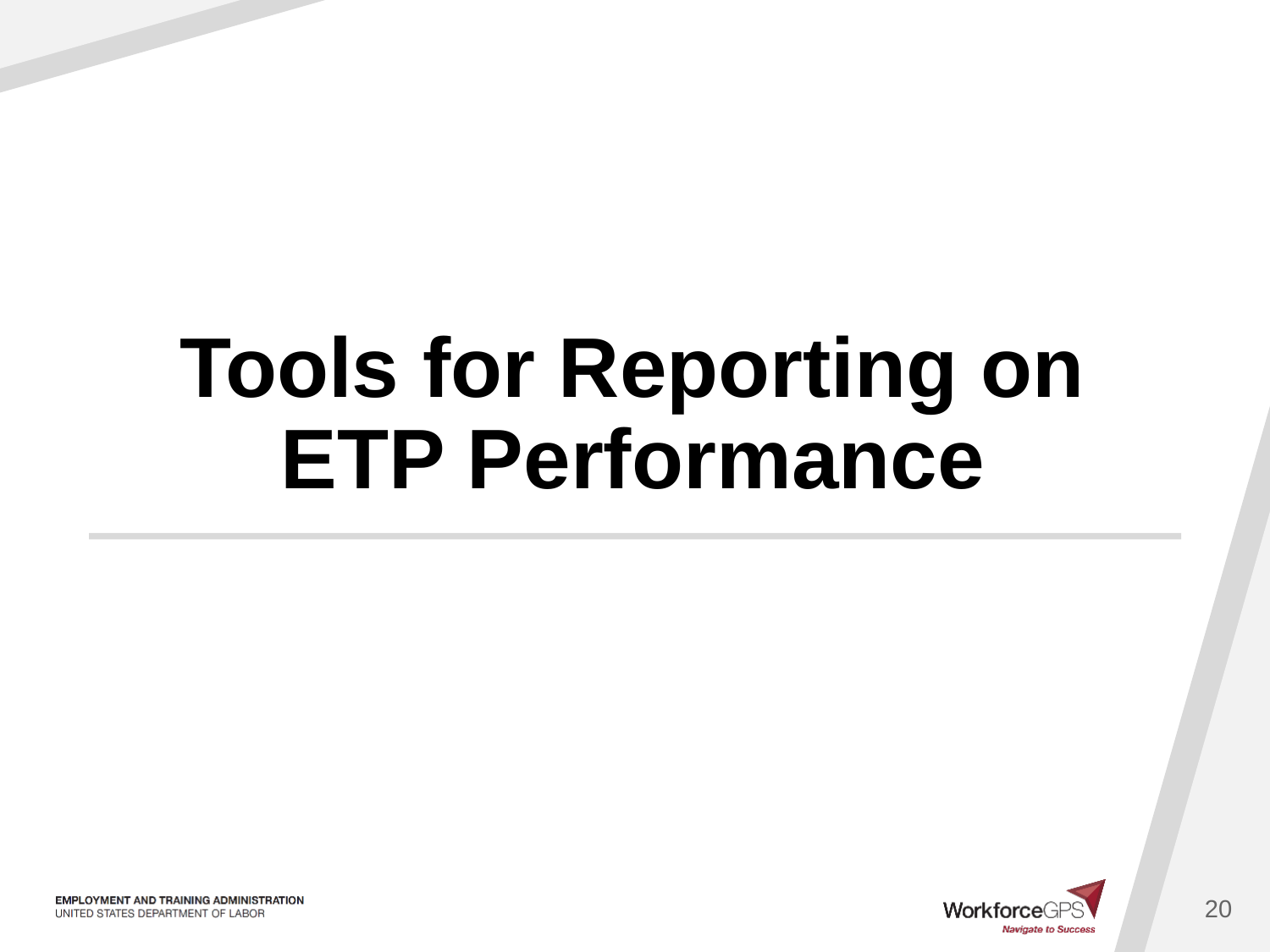

# Tools for Reporting on ETP Performance

20